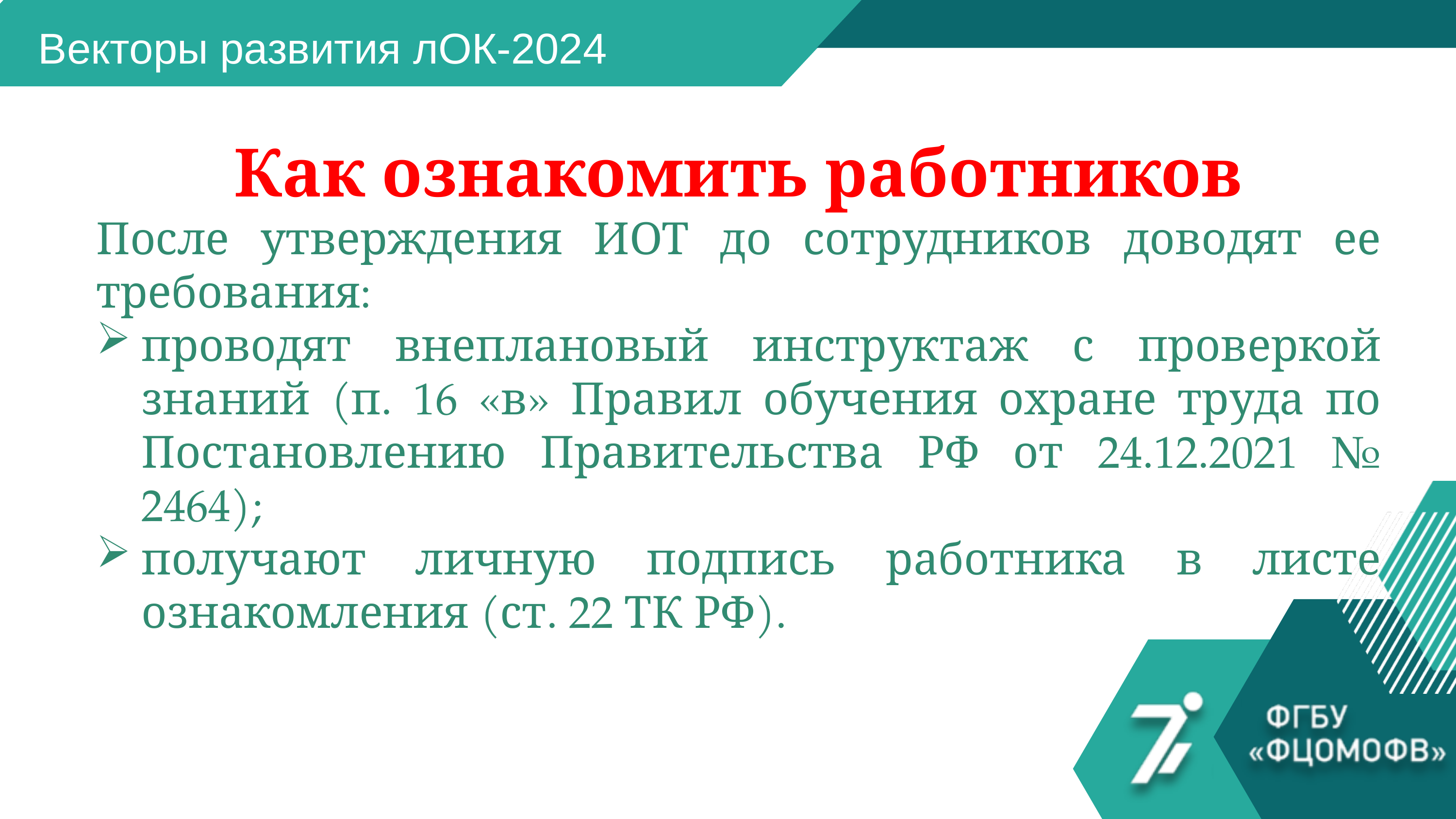

Векторы развития лОК-2024

Как ознакомить работников
После утверждения ИОТ до сотрудников доводят ее требования:
проводят внеплановый инструктаж с проверкой знаний (п. 16 «в» Правил обучения охране труда по Постановлению Правительства РФ от 24.12.2021 № 2464);
получают личную подпись работника в листе ознакомления (ст. 22 ТК РФ).